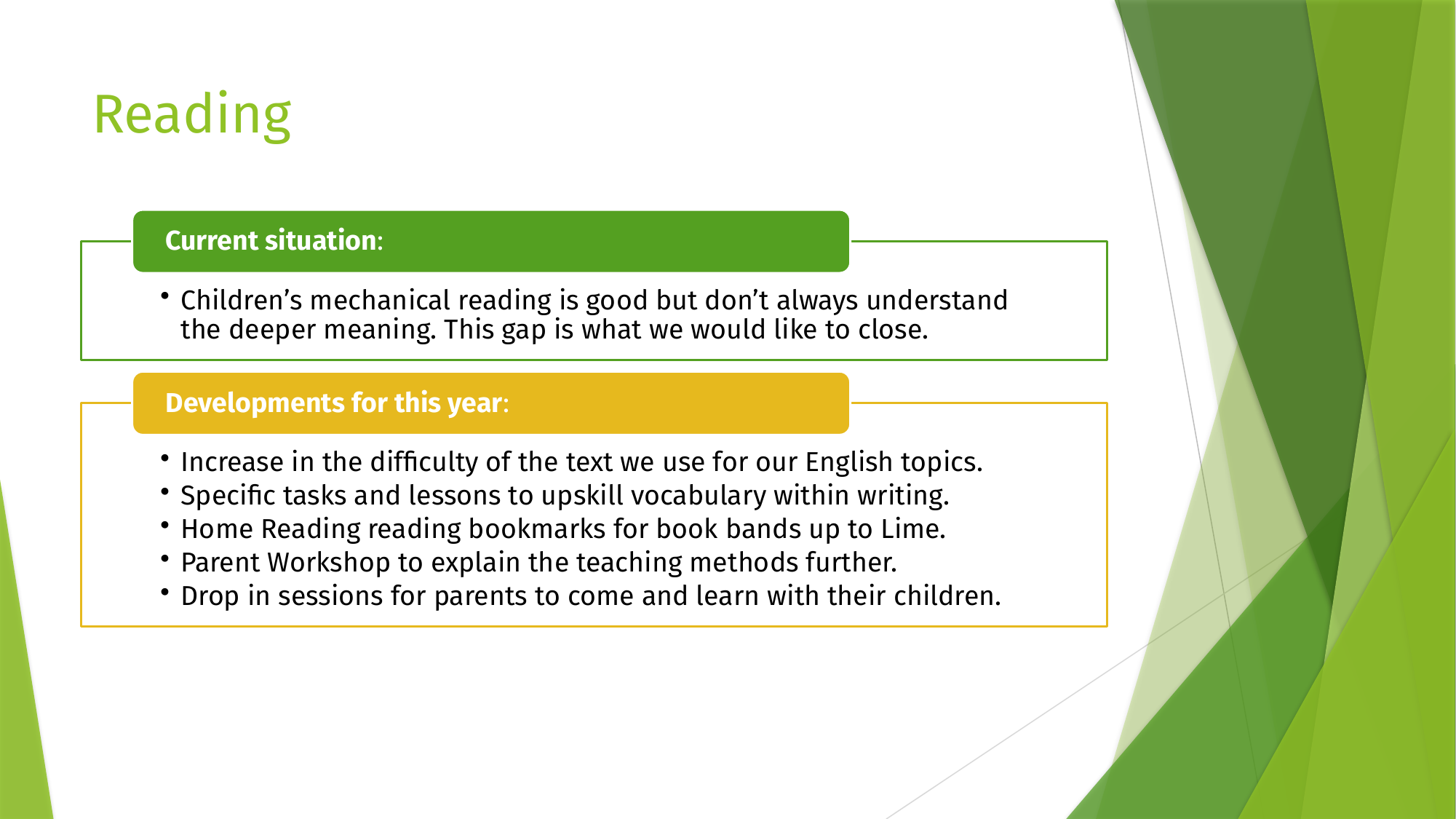

# Reading
Children’s mechanical reading is good but don’t always understand the deeper meaning. This gap is what we would like to close.
Current situation:
Increase in the difficulty of the text we use for our English topics.
Specific tasks and lessons to upskill vocabulary within writing.
Home Reading reading bookmarks for book bands up to Lime.
Parent Workshop to explain the teaching methods further.
Drop in sessions for parents to come and learn with their children.
Developments for this year: